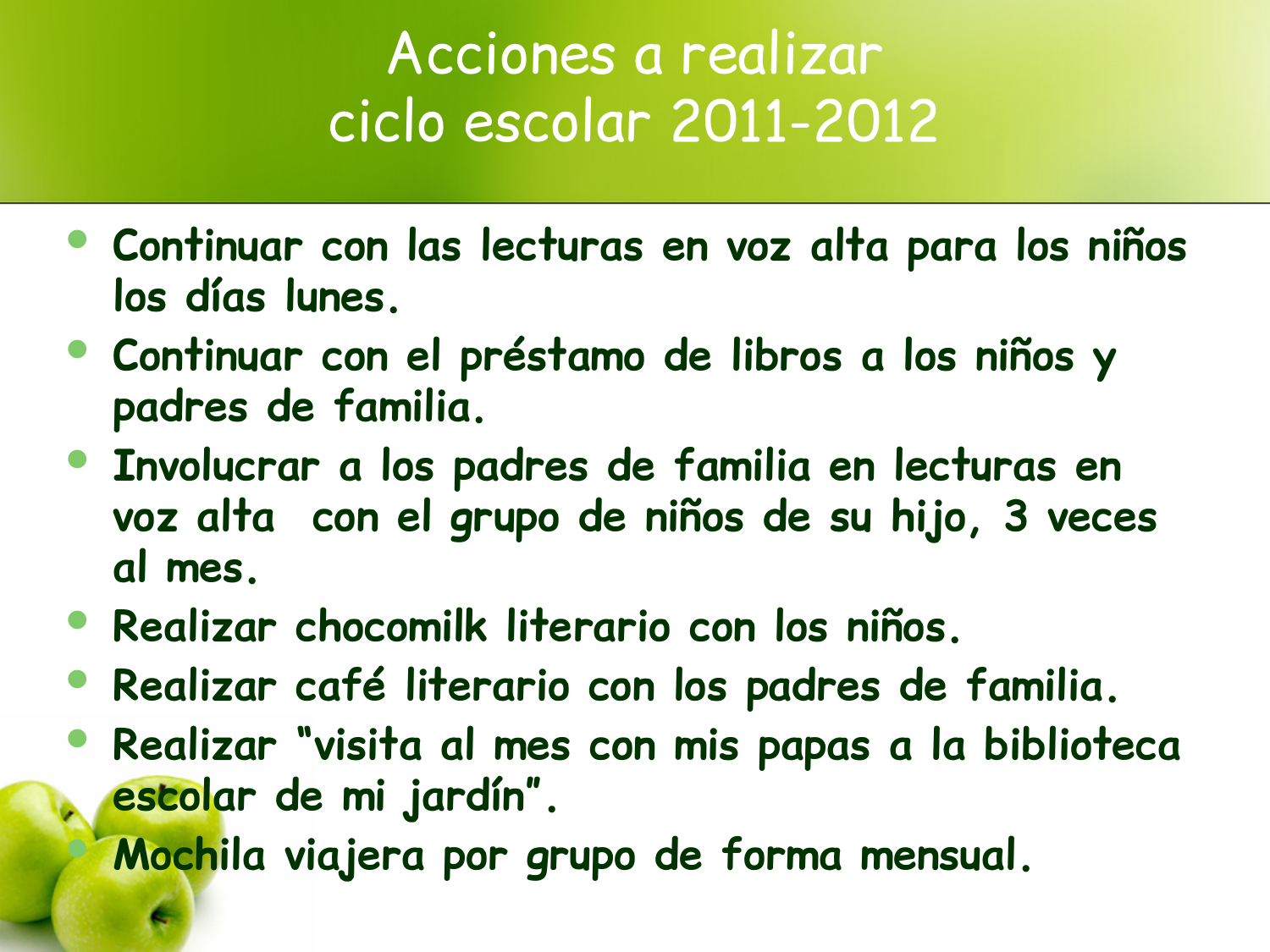

# Acciones a realizar ciclo escolar 2011-2012
Continuar con las lecturas en voz alta para los niños los días lunes.
Continuar con el préstamo de libros a los niños y padres de familia.
Involucrar a los padres de familia en lecturas en voz alta  con el grupo de niños de su hijo, 3 veces al mes.
Realizar chocomilk literario con los niños.
Realizar café literario con los padres de familia.
Realizar “visita al mes con mis papas a la biblioteca escolar de mi jardín”.
Mochila viajera por grupo de forma mensual.